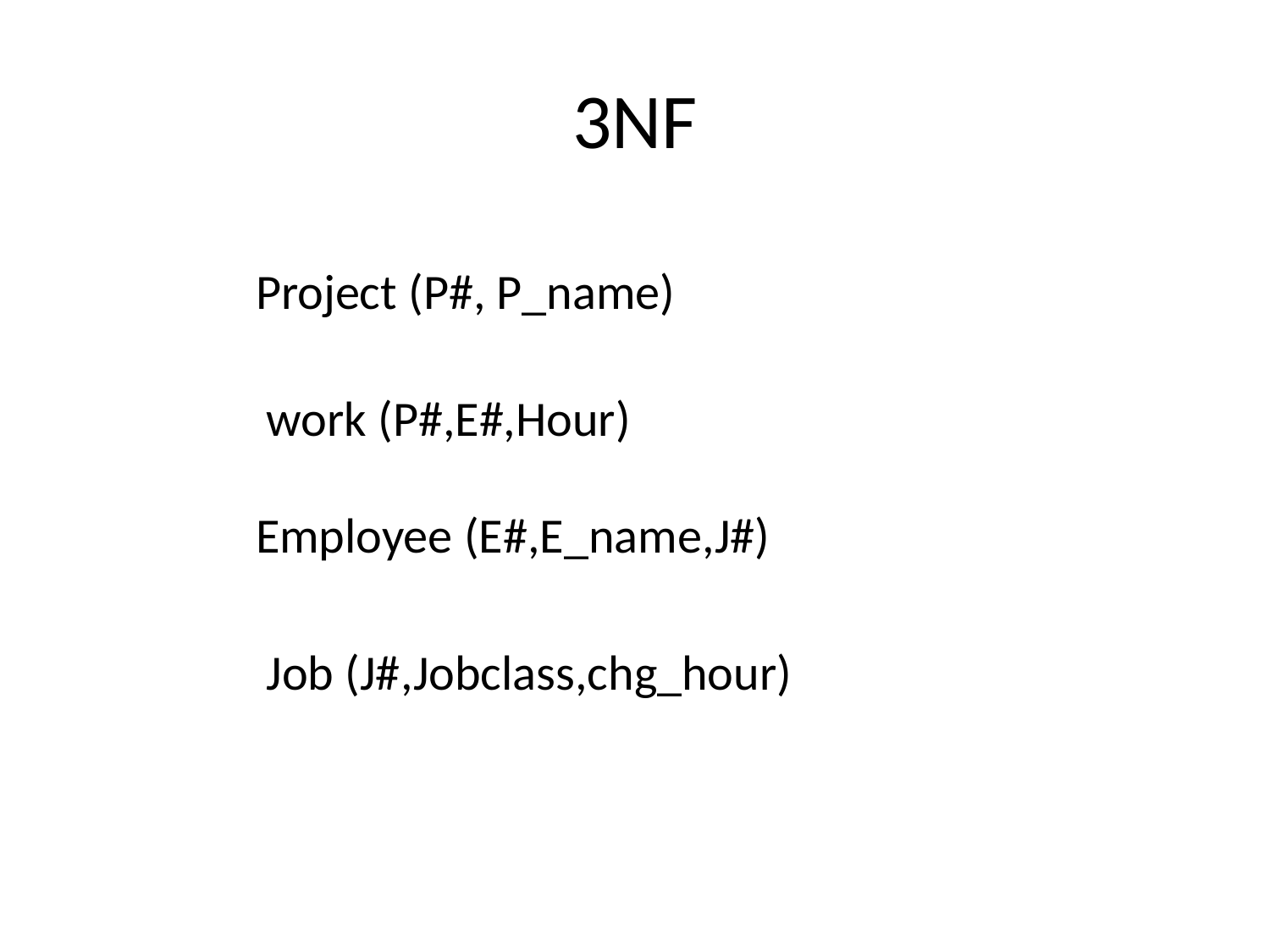

# 3NF
Project (P#, P_name)
work (P#,E#,Hour)
Employee (E#,E_name,J#)
Job (J#,Jobclass,chg_hour)